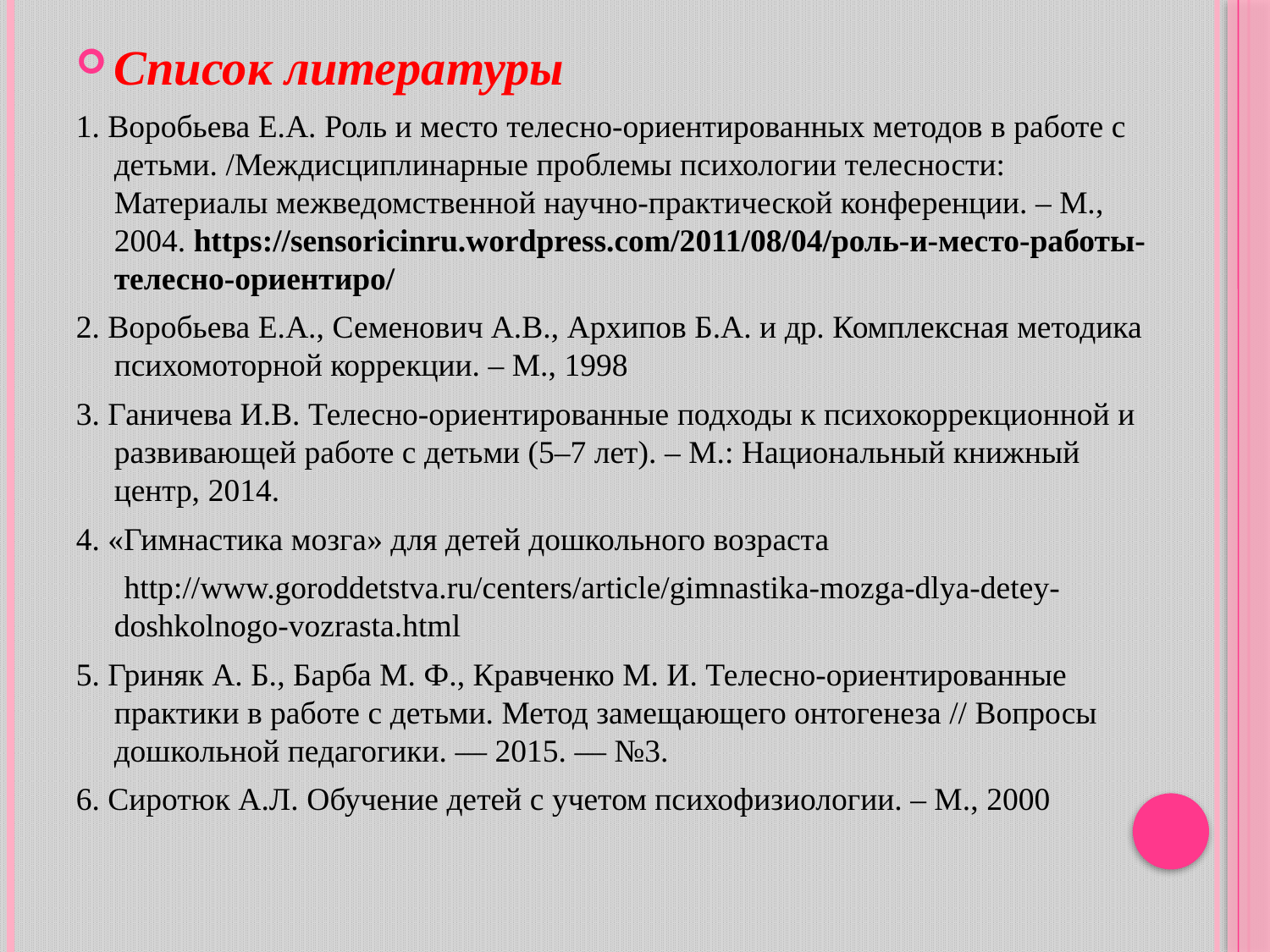

Список литературы
1. Воробьева Е.А. Роль и место телесно-ориентированных методов в работе с детьми. /Междисциплинарные проблемы психологии телесности: Материалы межведомственной научно-практической конференции. – М., 2004. https://sensoricinru.wordpress.com/2011/08/04/роль-и-место-работы-телесно-ориентиро/
2. Воробьева Е.А., Семенович А.В., Архипов Б.А. и др. Комплексная методика психомоторной коррекции. – М., 1998
3. Ганичева И.В. Телесно-ориентированные подходы к психокоррекционной и развивающей работе с детьми (5–7 лет). – М.: Национальный книжный центр, 2014.
4. «Гимнастика мозга» для детей дошкольного возраста
      http://www.goroddetstva.ru/centers/article/gimnastika-mozga-dlya-detey- doshkolnogo-vozrasta.html
5. Гриняк А. Б., Барба М. Ф., Кравченко М. И. Телесно-ориентированные практики в работе с детьми. Метод замещающего онтогенеза // Вопросы дошкольной педагогики. — 2015. — №3.
6. Сиротюк А.Л. Обучение детей с учетом психофизиологии. – М., 2000